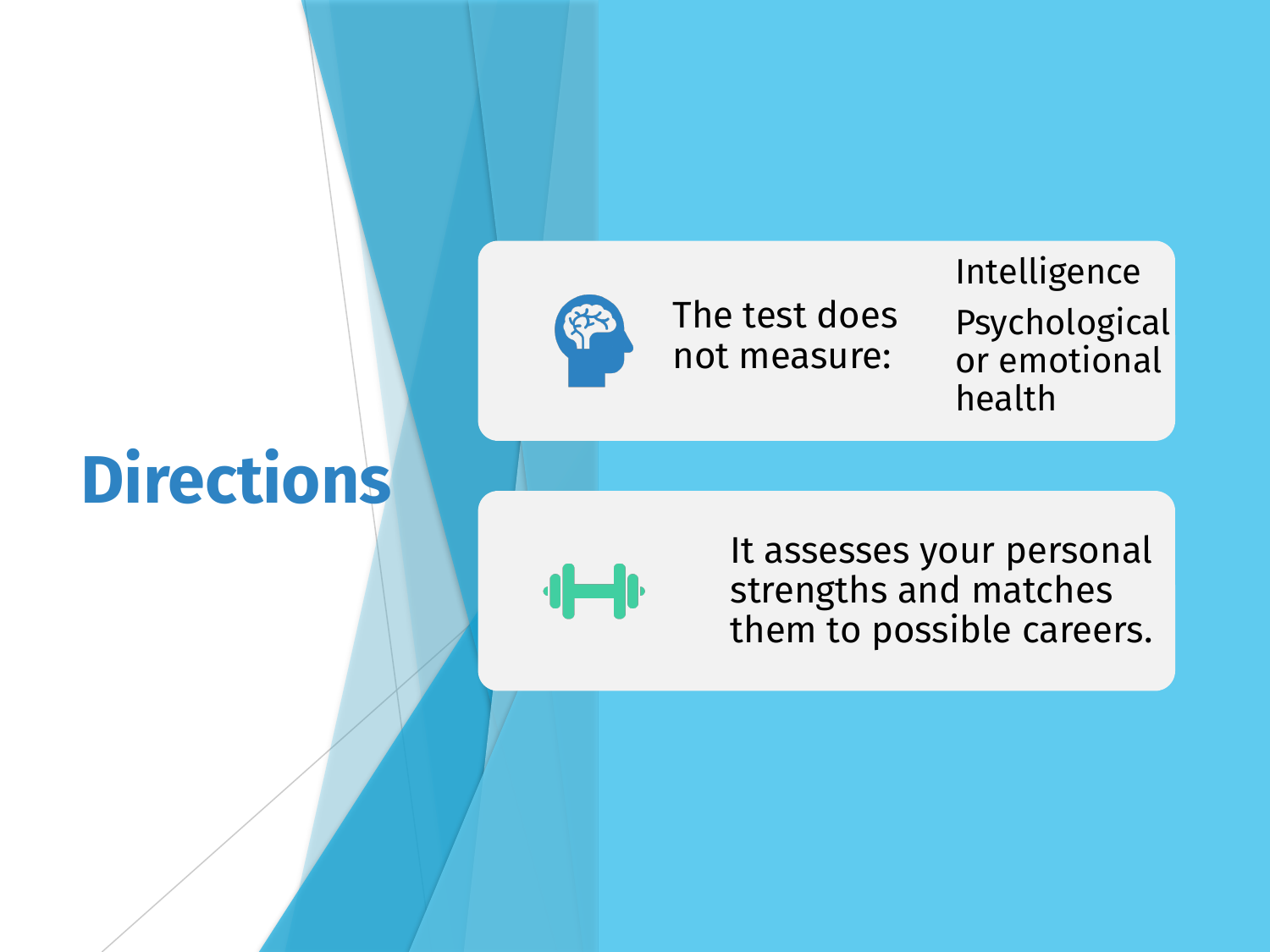

The test does not measure:
Intelligence
Psychological or emotional health
It assesses your personal strengths and matches them to possible careers.
# Directions